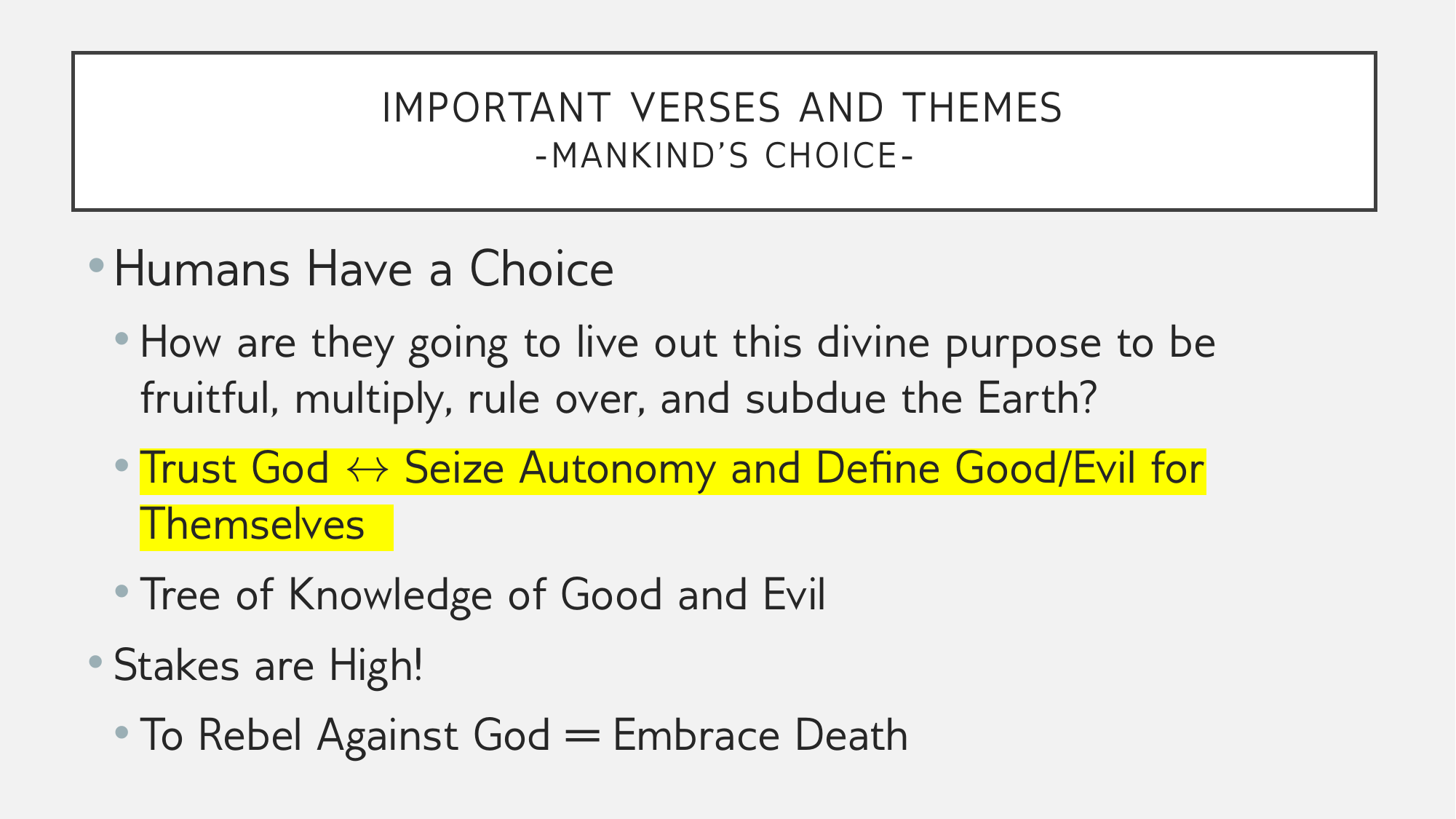

# Important Verses and themes -mankind’s choice-
Humans Have a Choice
How are they going to live out this divine purpose to be fruitful, multiply, rule over, and subdue the Earth?
Trust God ↔ Seize Autonomy and Define Good/Evil for Themselves
Tree of Knowledge of Good and Evil
Stakes are High!
To Rebel Against God ═ Embrace Death